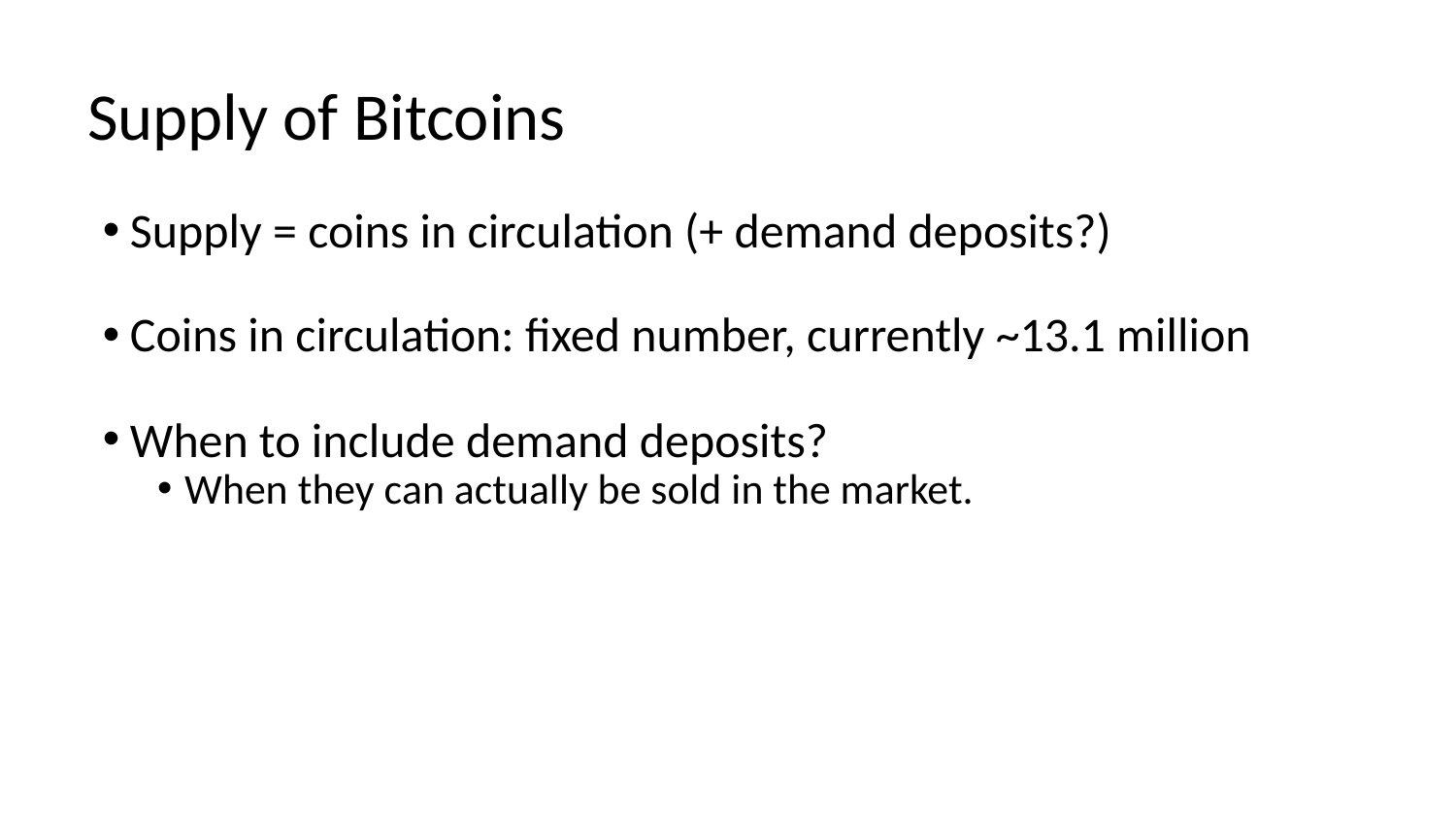

# Supply of Bitcoins
Supply = coins in circulation (+ demand deposits?)

Coins in circulation: fixed number, currently ~13.1 million

When to include demand deposits?
When they can actually be sold in the market.